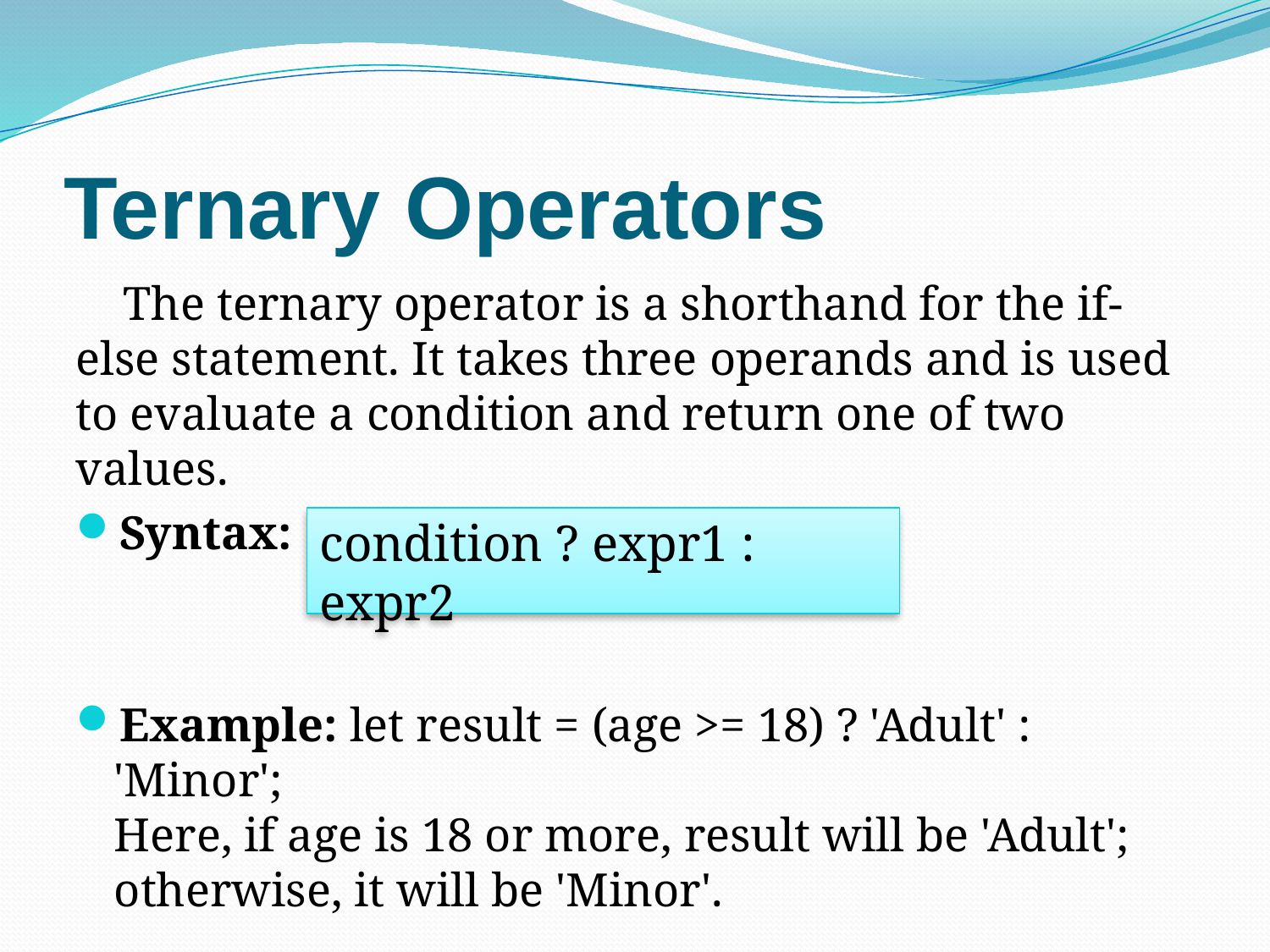

# Ternary Operators
    The ternary operator is a shorthand for the if-else statement. It takes three operands and is used to evaluate a condition and return one of two values.
Syntax:

Example: let result = (age >= 18) ? 'Adult' : 'Minor';
Here, if age is 18 or more, result will be 'Adult'; otherwise, it will be 'Minor'.

condition ? expr1 : expr2